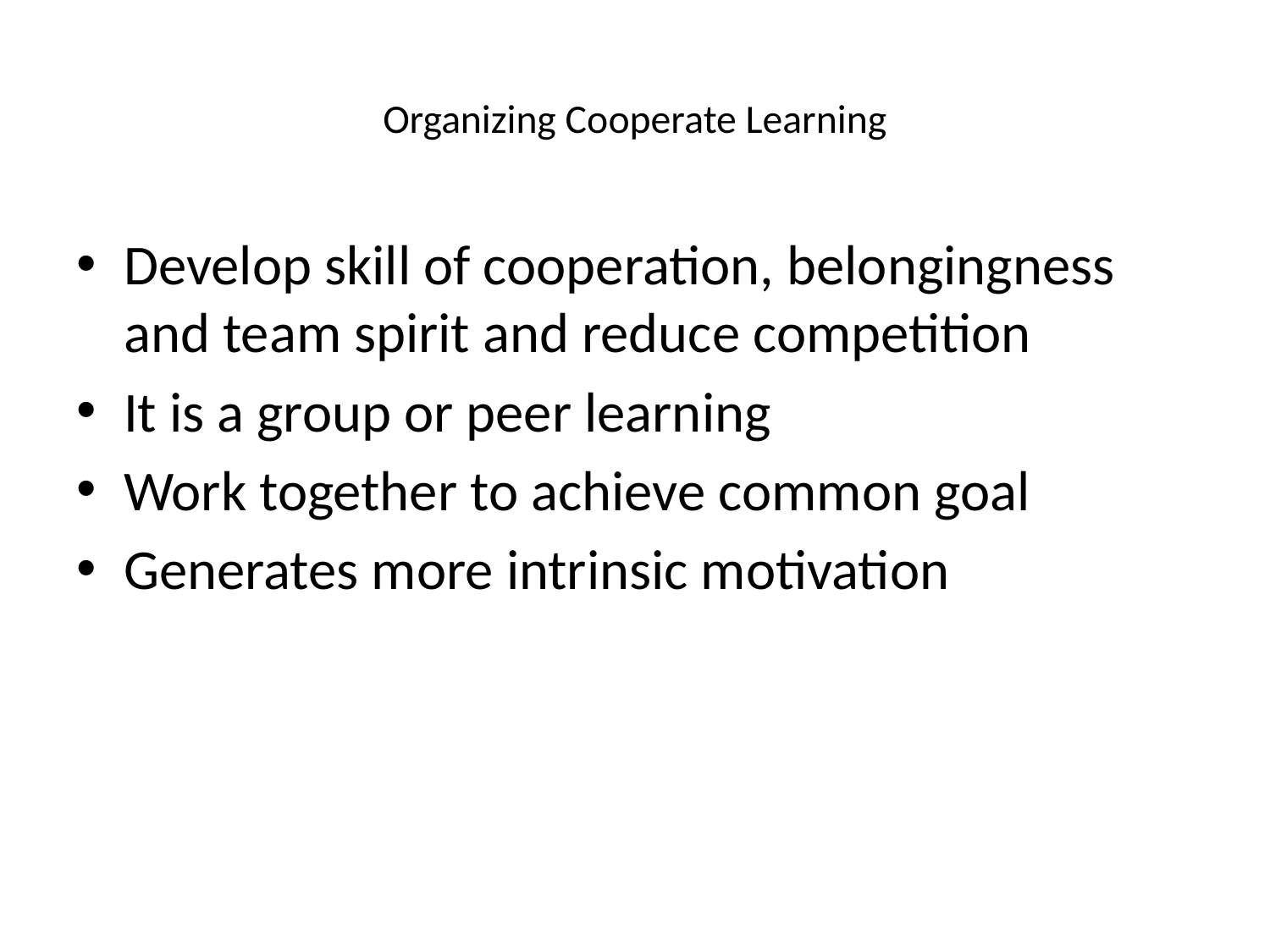

# Organizing Cooperate Learning
Develop skill of cooperation, belongingness and team spirit and reduce competition
It is a group or peer learning
Work together to achieve common goal
Generates more intrinsic motivation